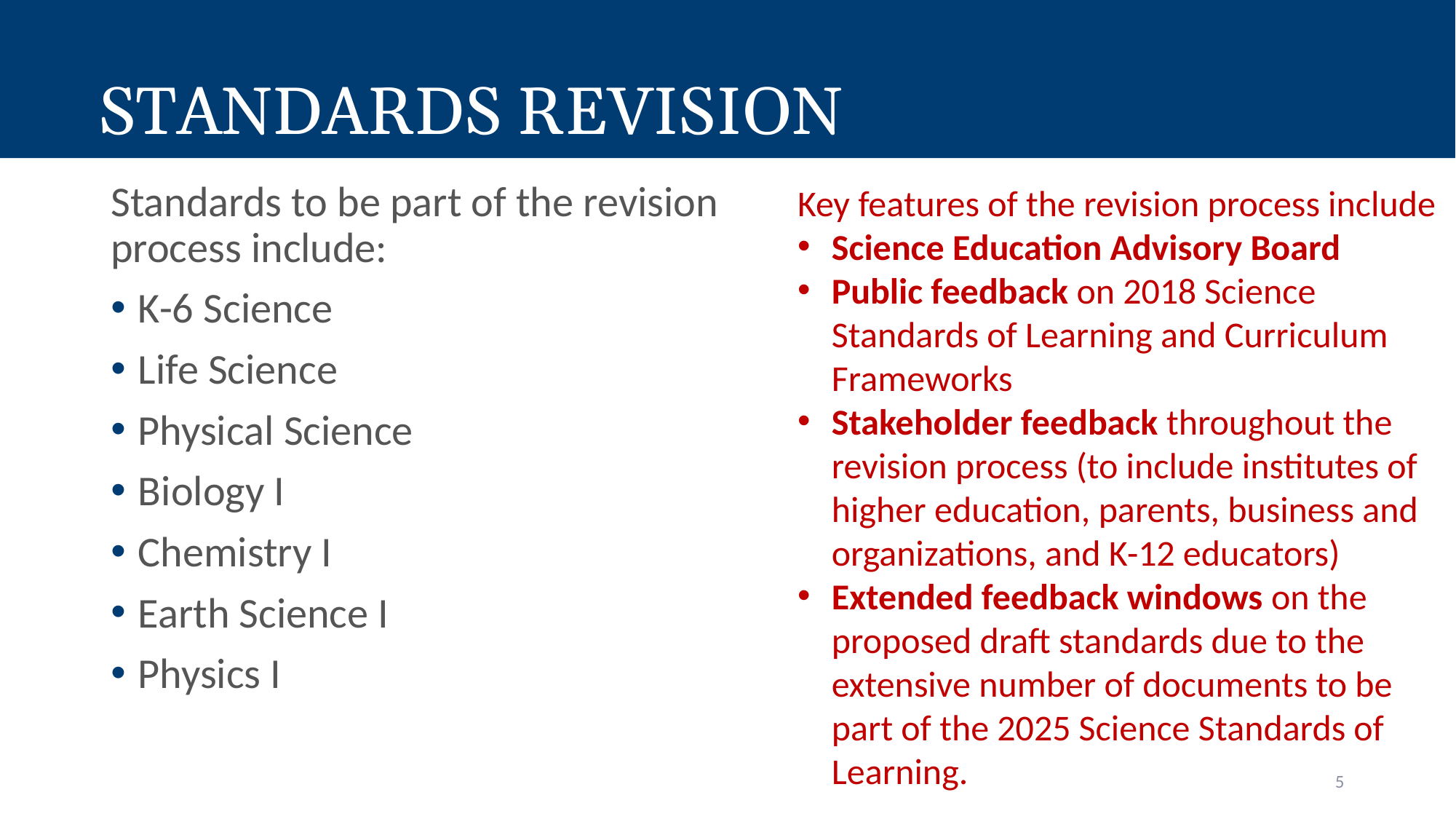

Standards Revision
Standards to be part of the revision process include:
K-6 Science
Life Science
Physical Science
Biology I
Chemistry I
Earth Science I
Physics I
Key features of the revision process include
Science Education Advisory Board
Public feedback on 2018 Science Standards of Learning and Curriculum Frameworks
Stakeholder feedback throughout the revision process (to include institutes of higher education, parents, business and organizations, and K-12 educators)
Extended feedback windows on the proposed draft standards due to the extensive number of documents to be part of the 2025 Science Standards of Learning.
5